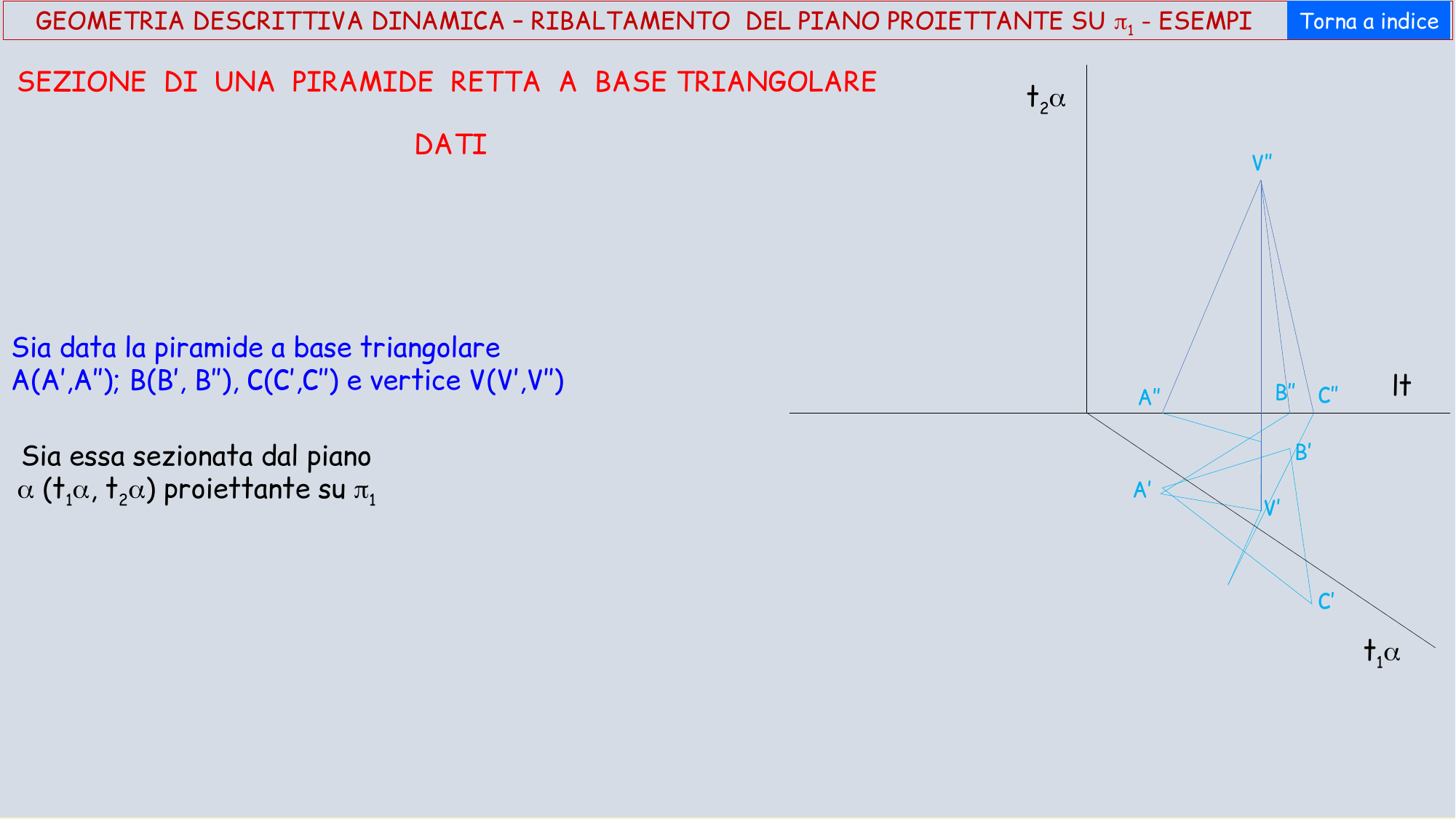

Torna a indice
   GEOMETRIA DESCRITTIVA DINAMICA – RIBALTAMENTO  DEL PIANO PROIETTANTE SU π1 - ESEMPI
SEZIONE  DI  UNA  PIRAMIDE  RETTA  A  BASE TRIANGOLARE
t2α
 DATI
V’’
Sia data la piramide a base triangolare A(A’,A’’); B(B’, B’’), C(C’,C’’) e vertice V(V’,V’’)
lt
B’’
C’’
A’’
Sia essa sezionata dal piano α (t1α, t2α) proiettante su π1
B’

A’
V’
C’
t1α